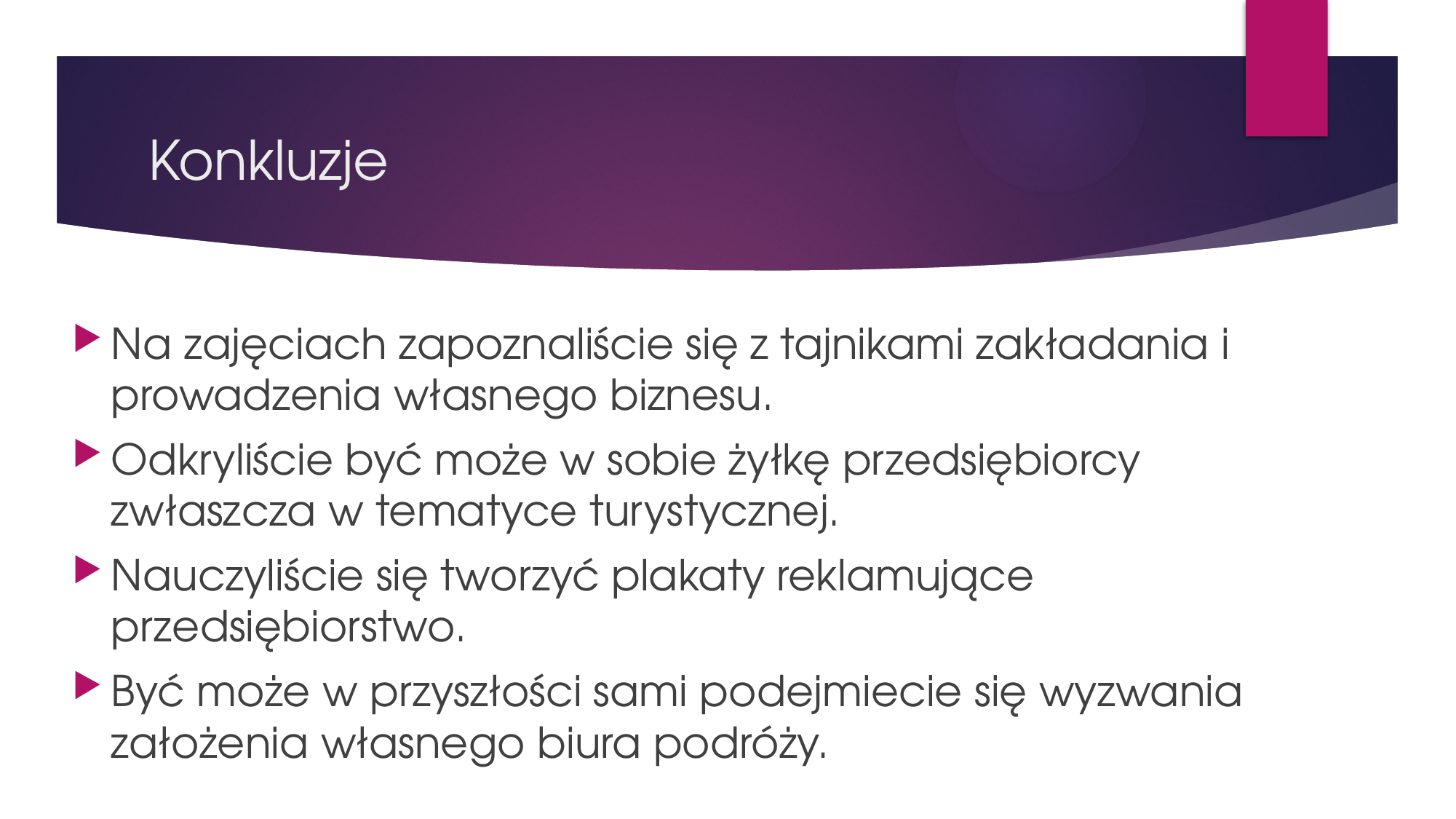

# Konkluzje
Na zajęciach zapoznaliście się z tajnikami zakładania i prowadzenia własnego biznesu.
Odkryliście być może w sobie żyłkę przedsiębiorcy zwłaszcza w tematyce turystycznej.
Nauczyliście się tworzyć plakaty reklamujące przedsiębiorstwo.
Być może w przyszłości sami podejmiecie się wyzwania założenia własnego biura podróży.